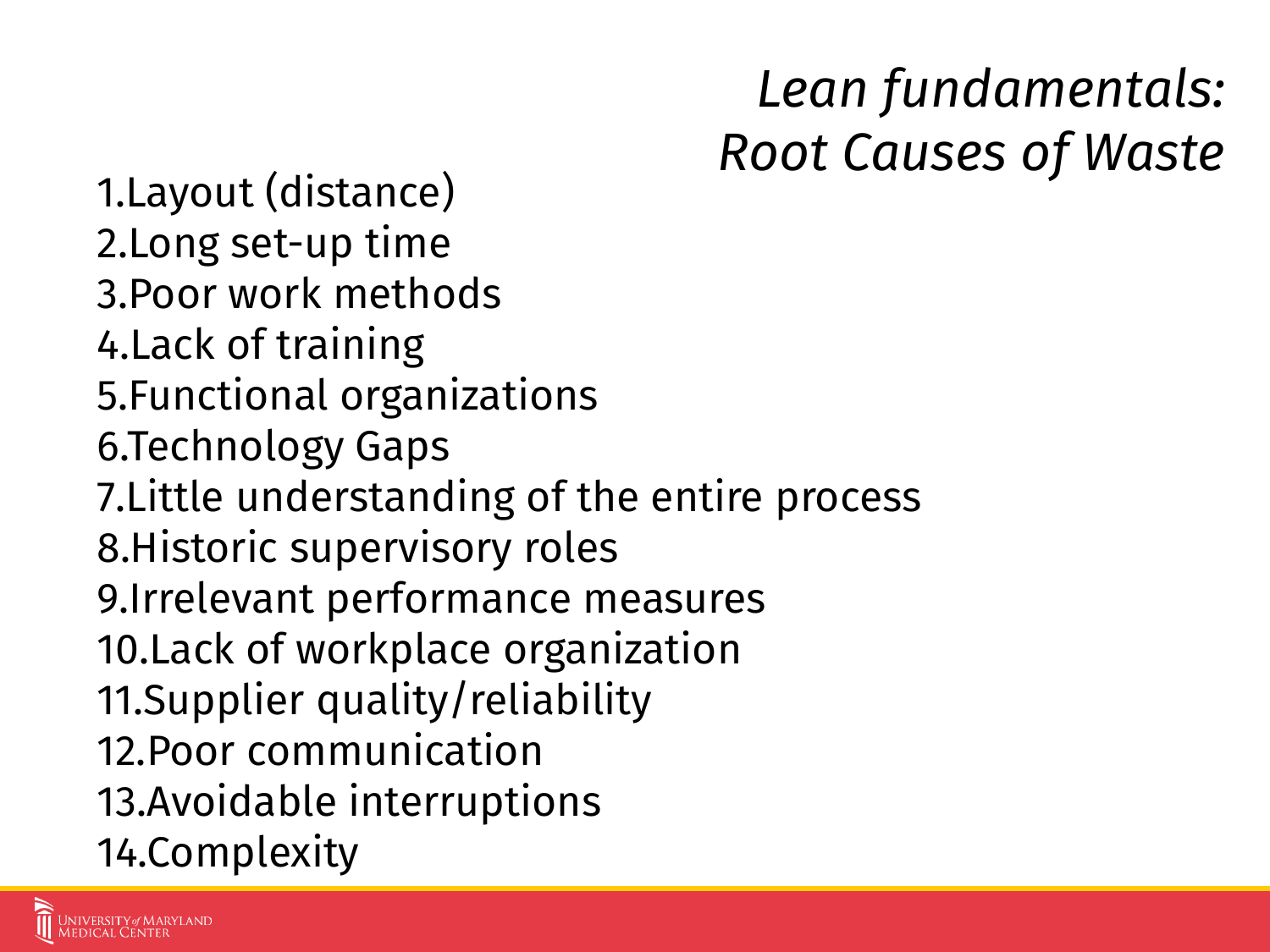

# Lean fundamentals: Root Causes of Waste
1.Layout (distance)
2.Long set-up time
3.Poor work methods
4.Lack of training
5.Functional organizations
6.Technology Gaps
7.Little understanding of the entire process
8.Historic supervisory roles
9.Irrelevant performance measures
10.Lack of workplace organization
11.Supplier quality/reliability
12.Poor communication
13.Avoidable interruptions
14.Complexity